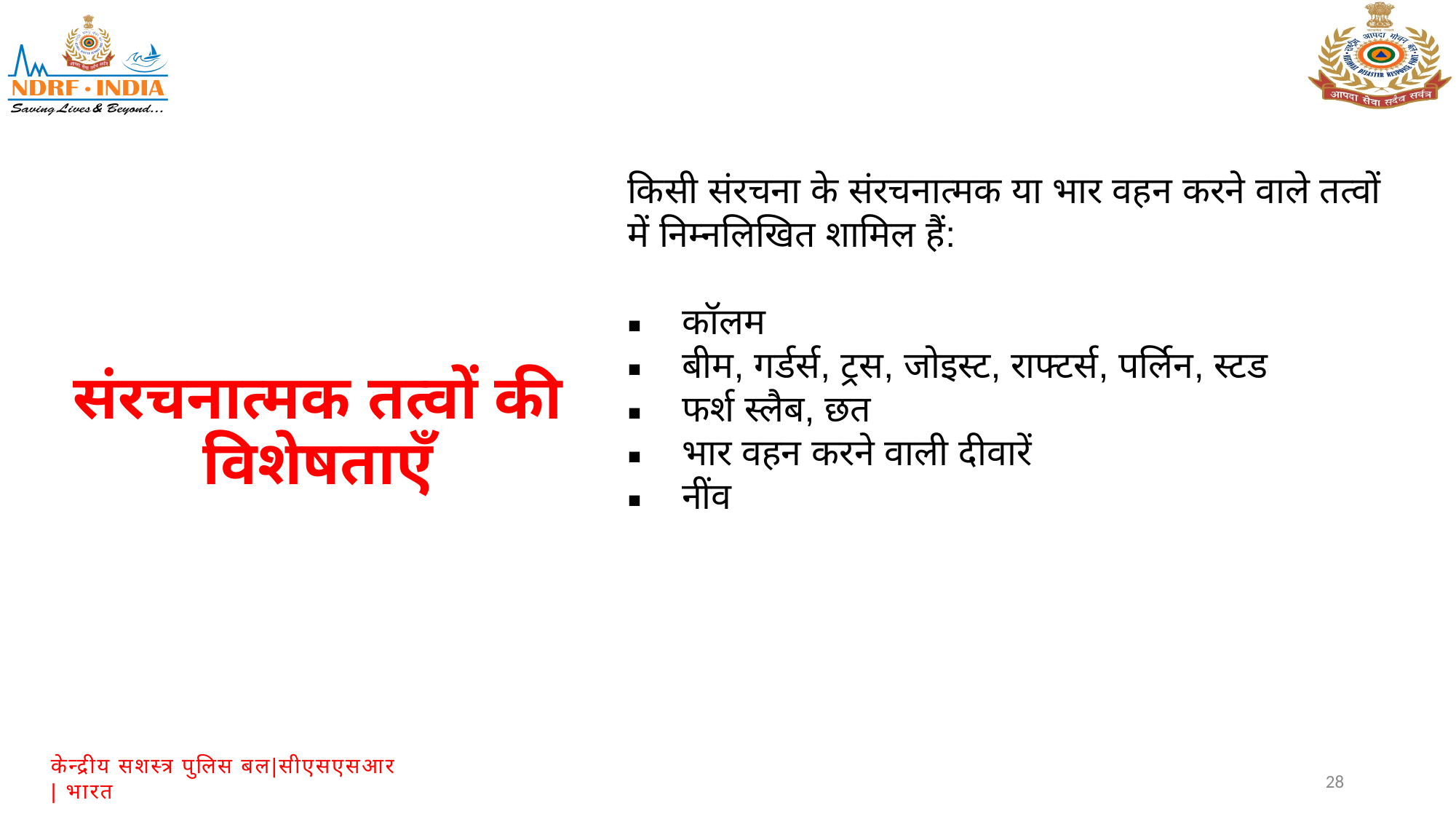

किसी संरचना के संरचनात्मक या भार वहन करने वाले तत्वों में निम्नलिखित शामिल हैं:

कॉलम
बीम, गर्डर्स, ट्रस, जोइस्ट, राफ्टर्स, पर्लिन, स्टड
फर्श स्लैब, छत
भार वहन करने वाली दीवारें
नींव
संरचनात्मक तत्वों की विशेषताएँ
28